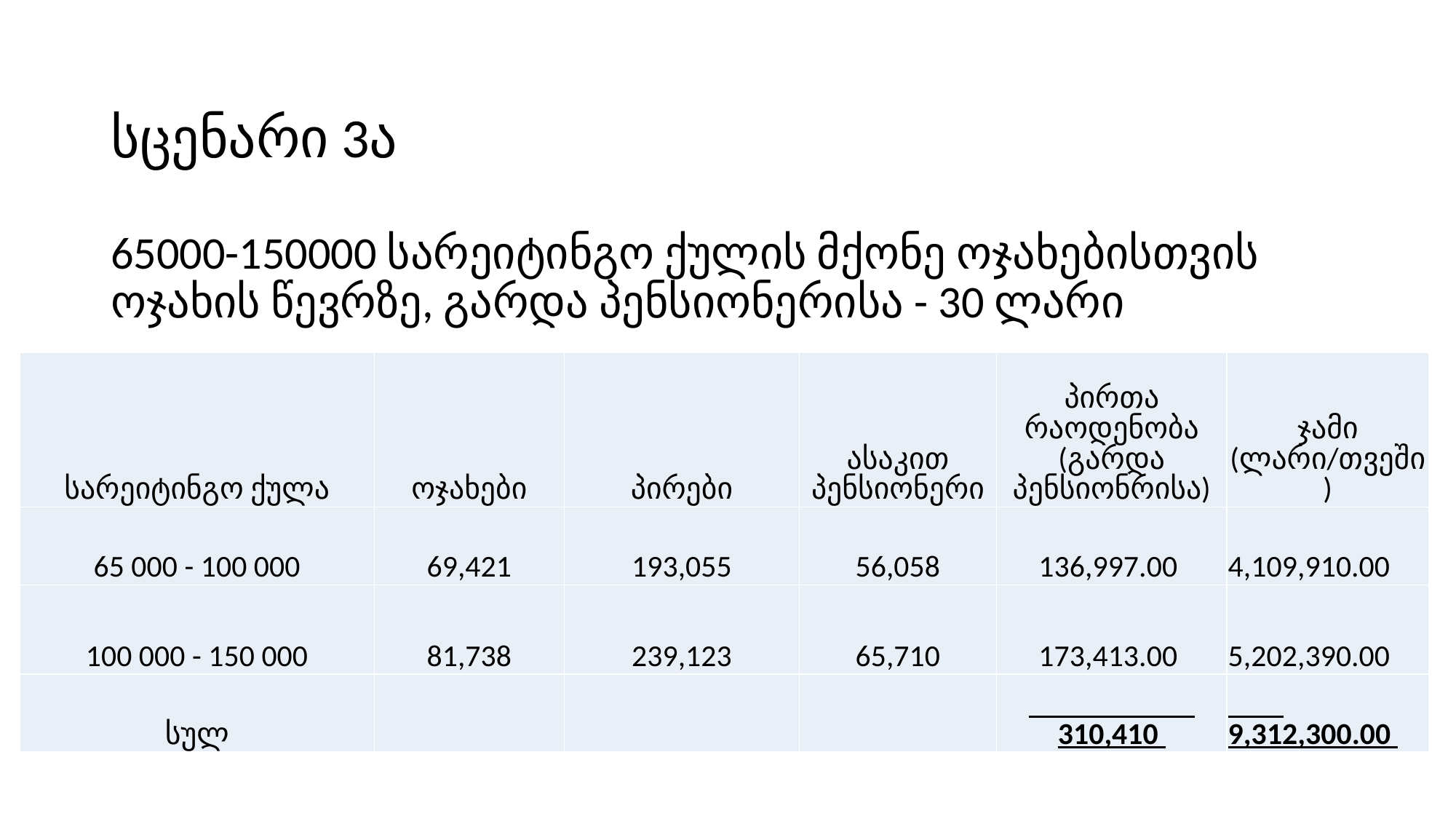

# სცენარი 3ა 65000-150000 სარეიტინგო ქულის მქონე ოჯახებისთვის ოჯახის წევრზე, გარდა პენსიონერისა - 30 ლარი
| სარეიტინგო ქულა | ოჯახები | პირები | ასაკით პენსიონერი | პირთა რაოდენობა (გარდა პენსიონრისა) | ჯამი (ლარი/თვეში) |
| --- | --- | --- | --- | --- | --- |
| 65 000 - 100 000 | 69,421 | 193,055 | 56,058 | 136,997.00 | 4,109,910.00 |
| 100 000 - 150 000 | 81,738 | 239,123 | 65,710 | 173,413.00 | 5,202,390.00 |
| სულ |  |  |  | 310,410 | 9,312,300.00 |